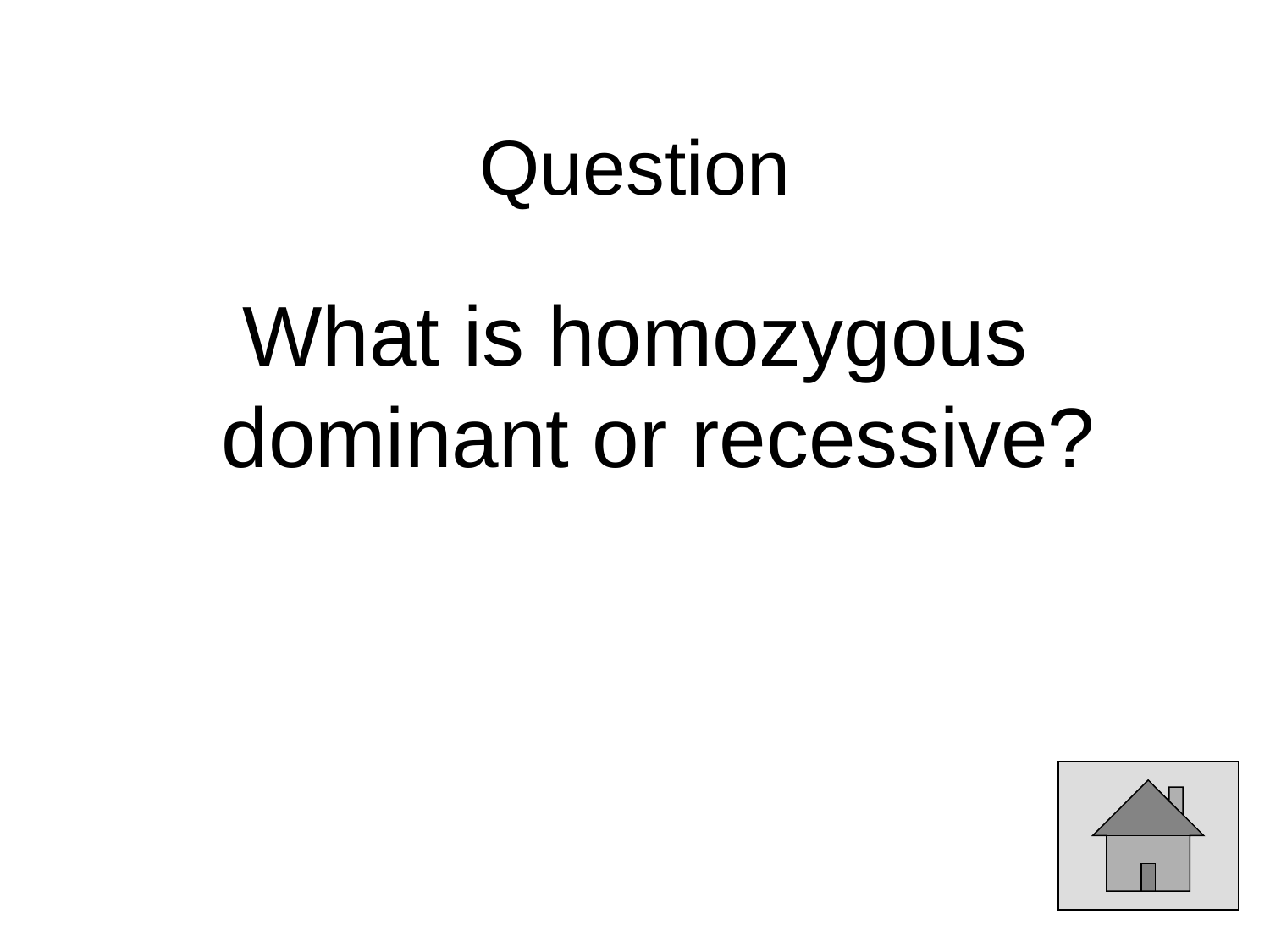

# Question
What is homozygous dominant or recessive?